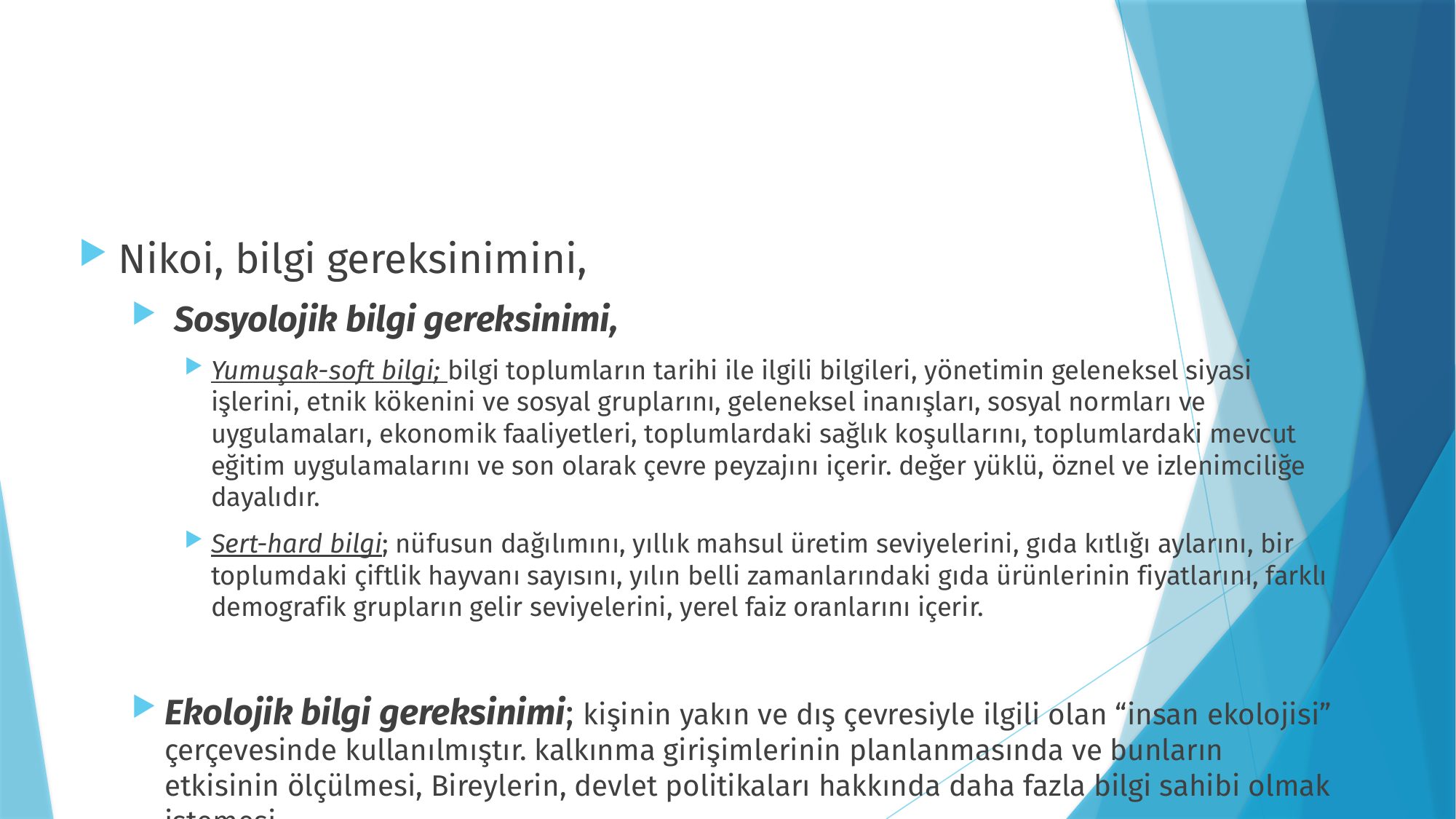

#
Nikoi, bilgi gereksinimini,
 Sosyolojik bilgi gereksinimi,
Yumuşak-soft bilgi; bilgi toplumların tarihi ile ilgili bilgileri, yönetimin geleneksel siyasi işlerini, etnik kökenini ve sosyal gruplarını, geleneksel inanışları, sosyal normları ve uygulamaları, ekonomik faaliyetleri, toplumlardaki sağlık koşullarını, toplumlardaki mevcut eğitim uygulamalarını ve son olarak çevre peyzajını içerir. değer yüklü, öznel ve izlenimciliğe dayalıdır.
Sert-hard bilgi; nüfusun dağılımını, yıllık mahsul üretim seviyelerini, gıda kıtlığı aylarını, bir toplumdaki çiftlik hayvanı sayısını, yılın belli zamanlarındaki gıda ürünlerinin fiyatlarını, farklı demografik grupların gelir seviyelerini, yerel faiz oranlarını içerir.

Ekolojik bilgi gereksinimi; kişinin yakın ve dış çevresiyle ilgili olan “insan ekolojisi” çerçevesinde kullanılmıştır. kalkınma girişimlerinin planlanmasında ve bunların etkisinin ölçülmesi, Bireylerin, devlet politikaları hakkında daha fazla bilgi sahibi olmak istemesi.